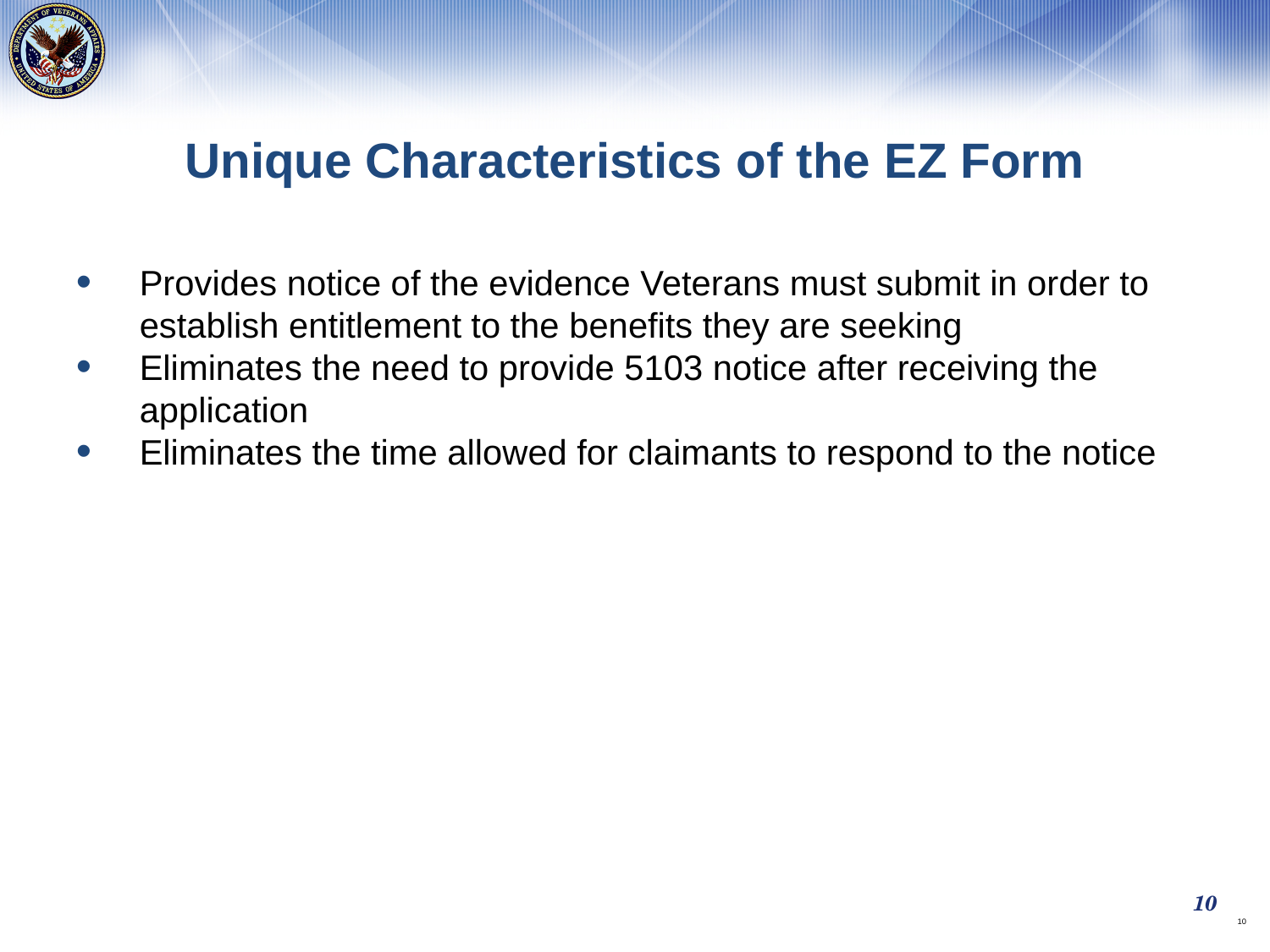

Unique Characteristics of the EZ Form
Provides notice of the evidence Veterans must submit in order to establish entitlement to the benefits they are seeking
Eliminates the need to provide 5103 notice after receiving the application
Eliminates the time allowed for claimants to respond to the notice
10
10